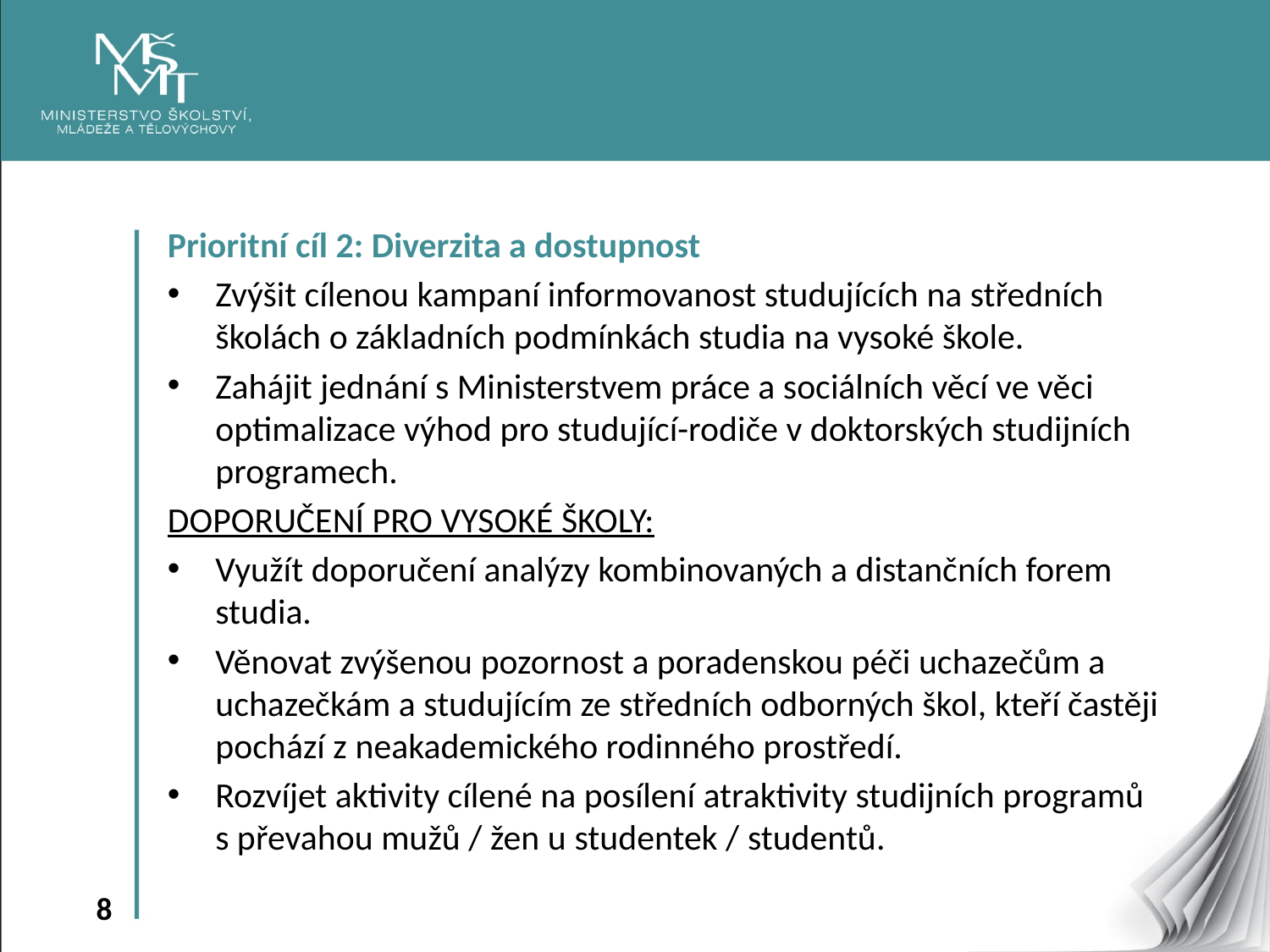

Prioritní cíl 2: Diverzita a dostupnost
Zvýšit cílenou kampaní informovanost studujících na středních školách o základních podmínkách studia na vysoké škole.
Zahájit jednání s Ministerstvem práce a sociálních věcí ve věci optimalizace výhod pro studující-rodiče v doktorských studijních programech.
DOPORUČENÍ PRO VYSOKÉ ŠKOLY:
Využít doporučení analýzy kombinovaných a distančních forem studia.
Věnovat zvýšenou pozornost a poradenskou péči uchazečům a uchazečkám a studujícím ze středních odborných škol, kteří častěji pochází z neakademického rodinného prostředí.
Rozvíjet aktivity cílené na posílení atraktivity studijních programů s převahou mužů / žen u studentek / studentů.